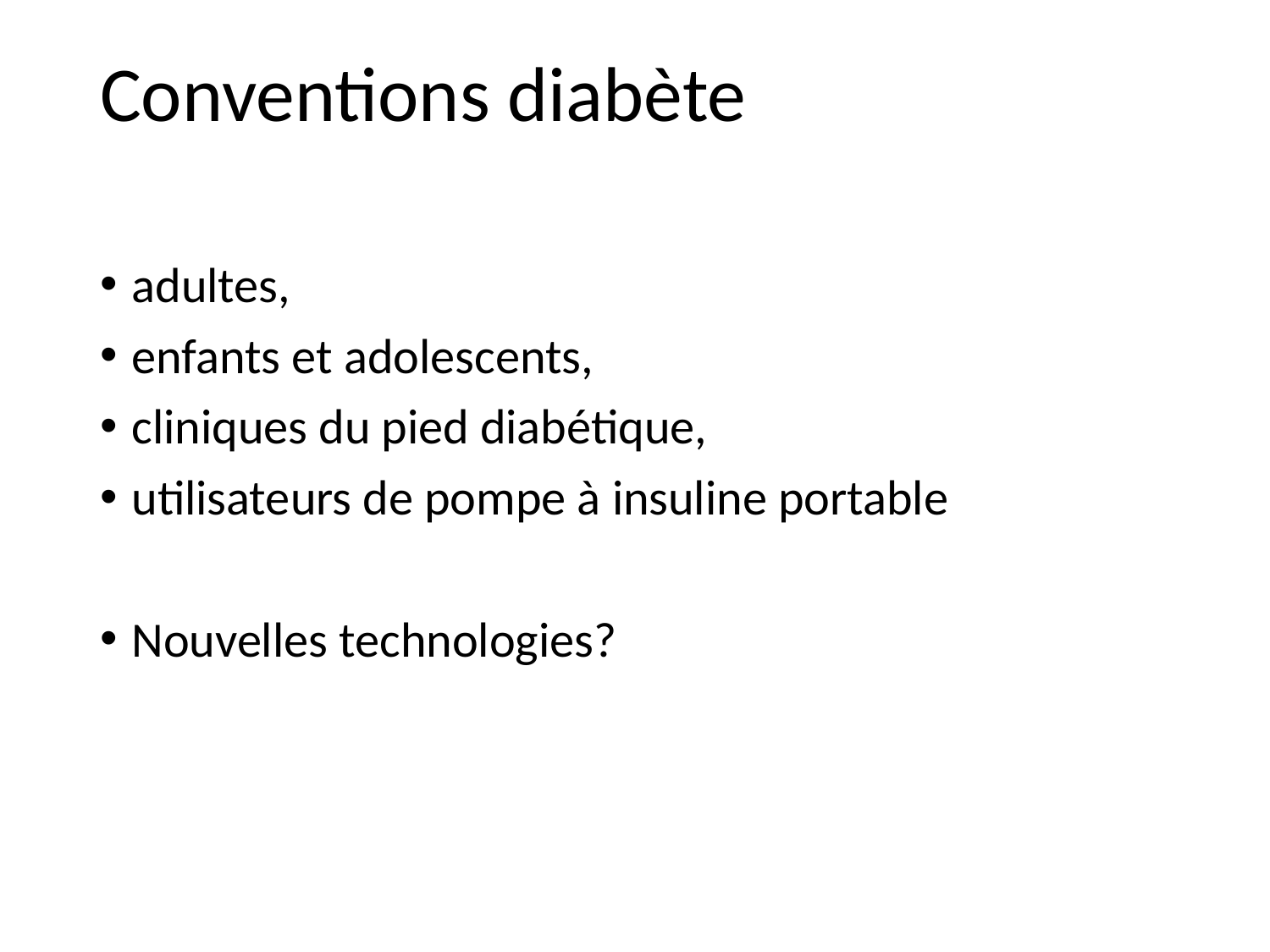

# Conventions diabète
adultes,
enfants et adolescents,
cliniques du pied diabétique,
utilisateurs de pompe à insuline portable

Nouvelles technologies?